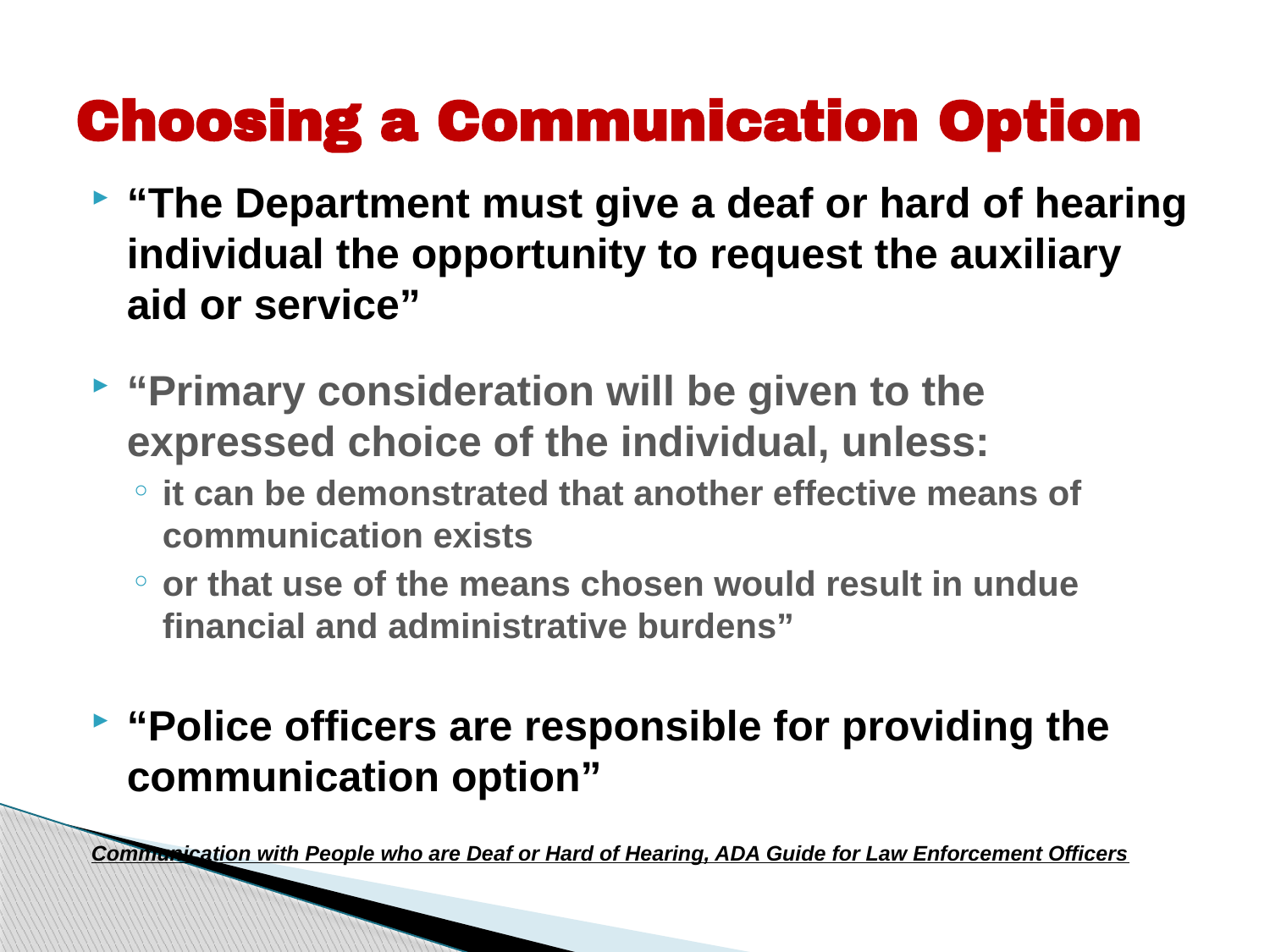

# Choosing a Communication Option
“The Department must give a deaf or hard of hearing individual the opportunity to request the auxiliary aid or service”

“Primary consideration will be given to the expressed choice of the individual, unless:
it can be demonstrated that another effective means of communication exists
or that use of the means chosen would result in undue financial and administrative burdens”

“Police officers are responsible for providing the communication option”

Communication with People who are Deaf or Hard of Hearing, ADA Guide for Law Enforcement Officers